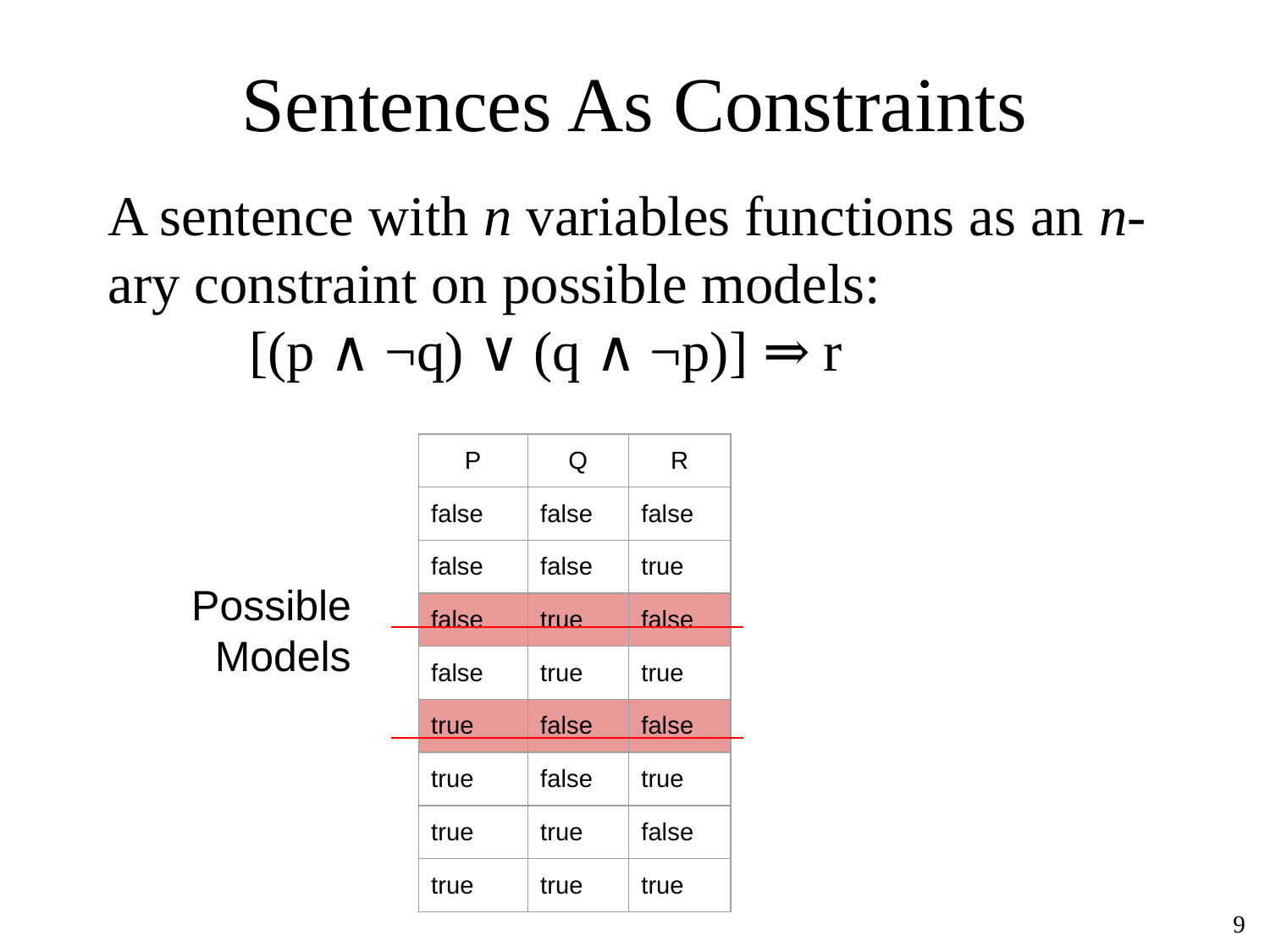

# Sentences As Constraints
A sentence with n variables functions as an n-ary constraint on possible models:
          [(p ∧ ¬q) ∨ (q ∧ ¬p)] ⇒ r
| P | Q | R |
| --- | --- | --- |
| false | false | false |
| false | false | true |
| false | true | false |
| false | true | true |
| true | false | false |
| true | false | true |
| true | true | false |
| true | true | true |
Possible
Models
9